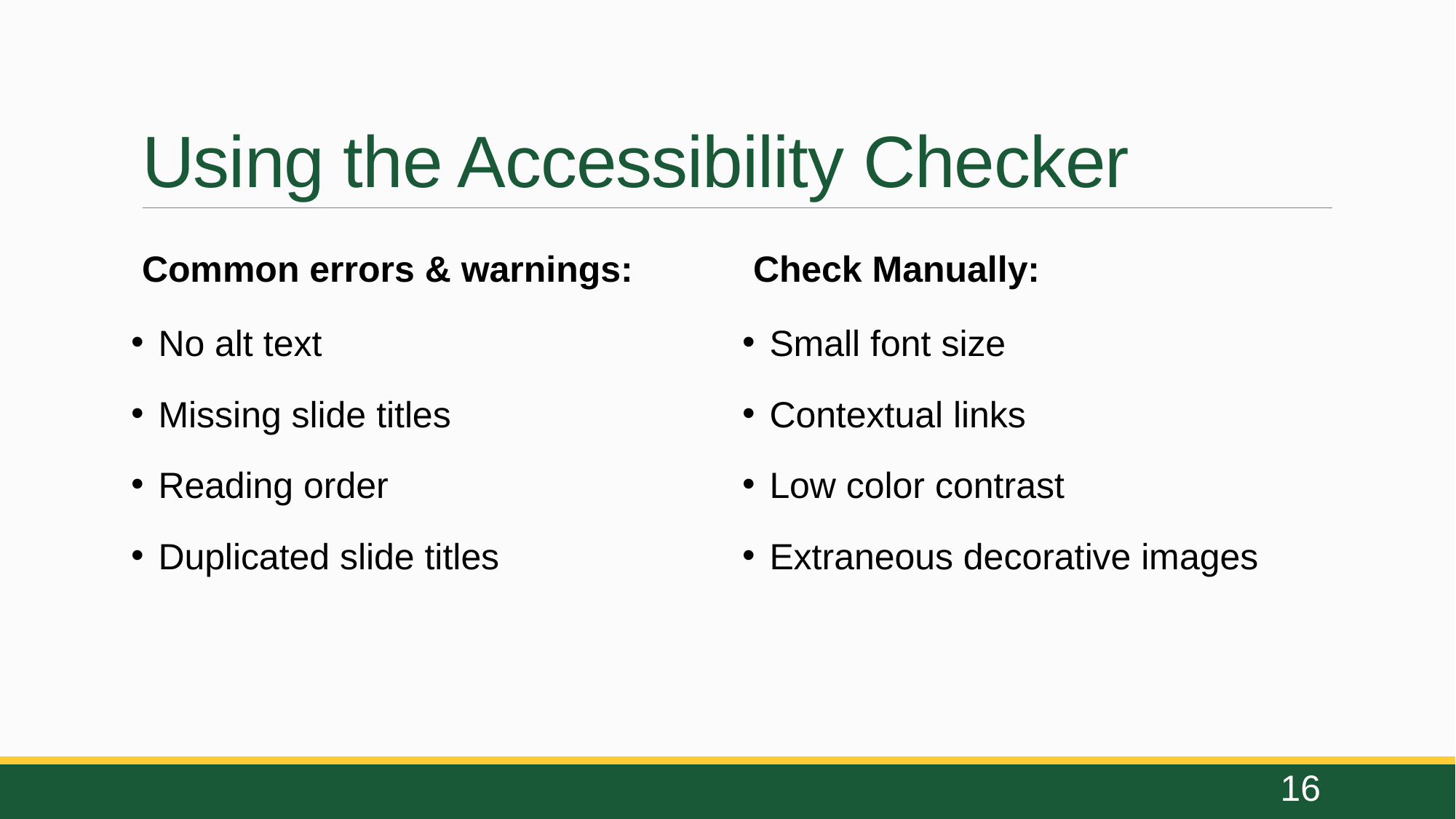

# Using the Accessibility Checker
Common errors & warnings:
Check Manually:
No alt text
Missing slide titles
Reading order
Duplicated slide titles

Small font size
Contextual links
Low color contrast
Extraneous decorative images
16